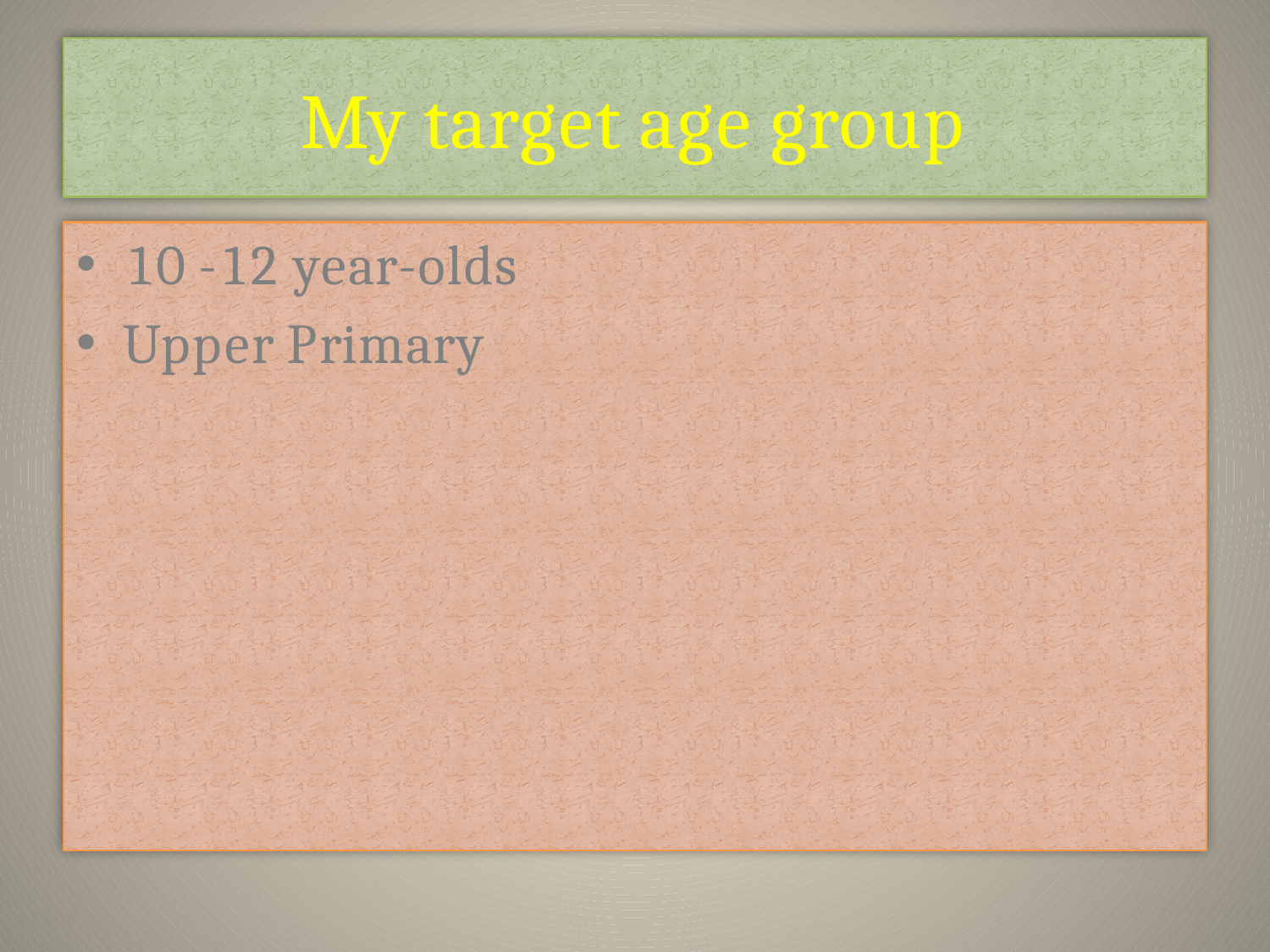

# My target age group
10 -12 year-olds
Upper Primary